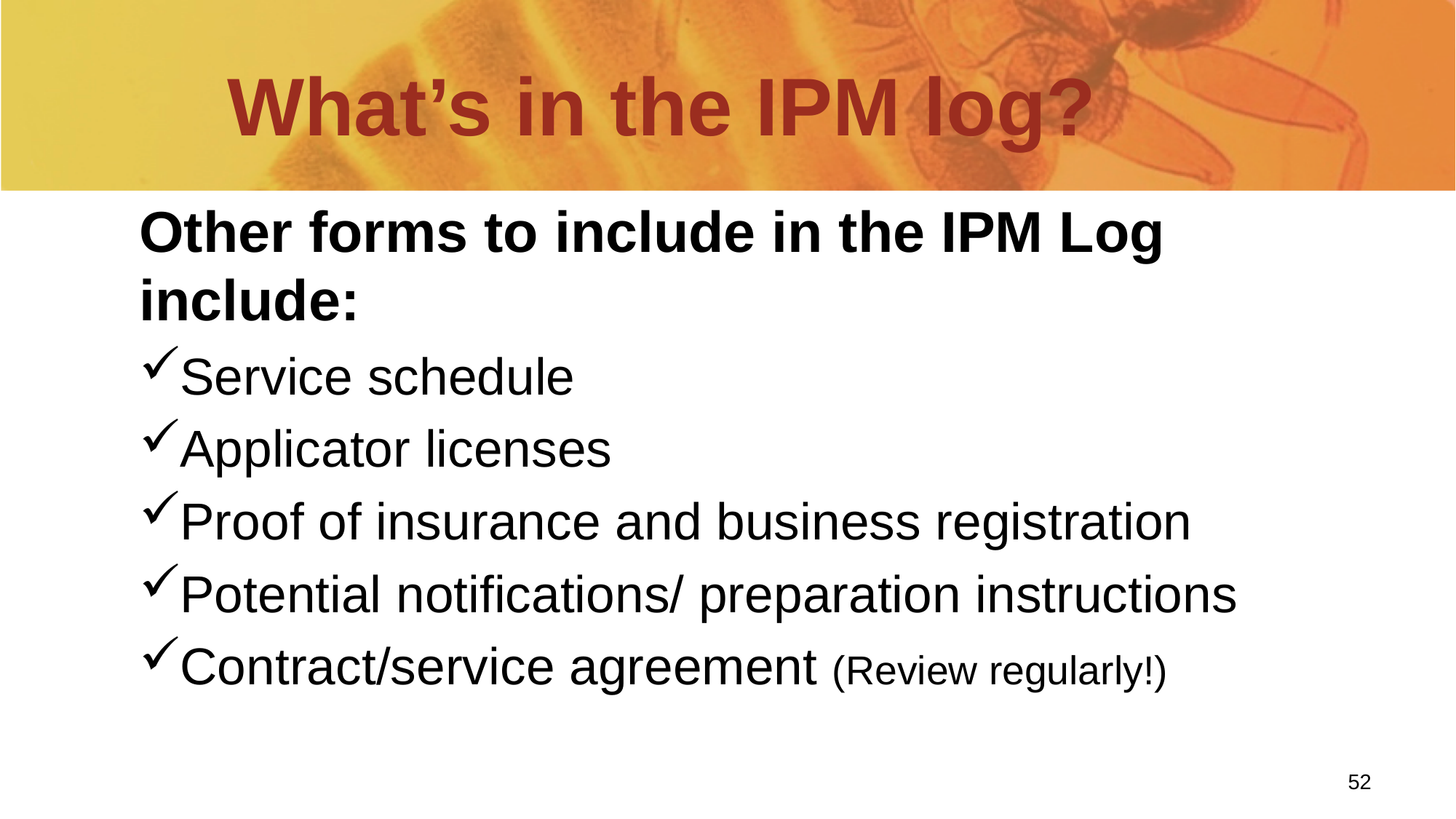

# What’s in the IPM log?
Other forms to include in the IPM Log include:
Service schedule
Applicator licenses
Proof of insurance and business registration
Potential notifications/ preparation instructions
Contract/service agreement (Review regularly!)

Find sample documents at stoppests.org
52